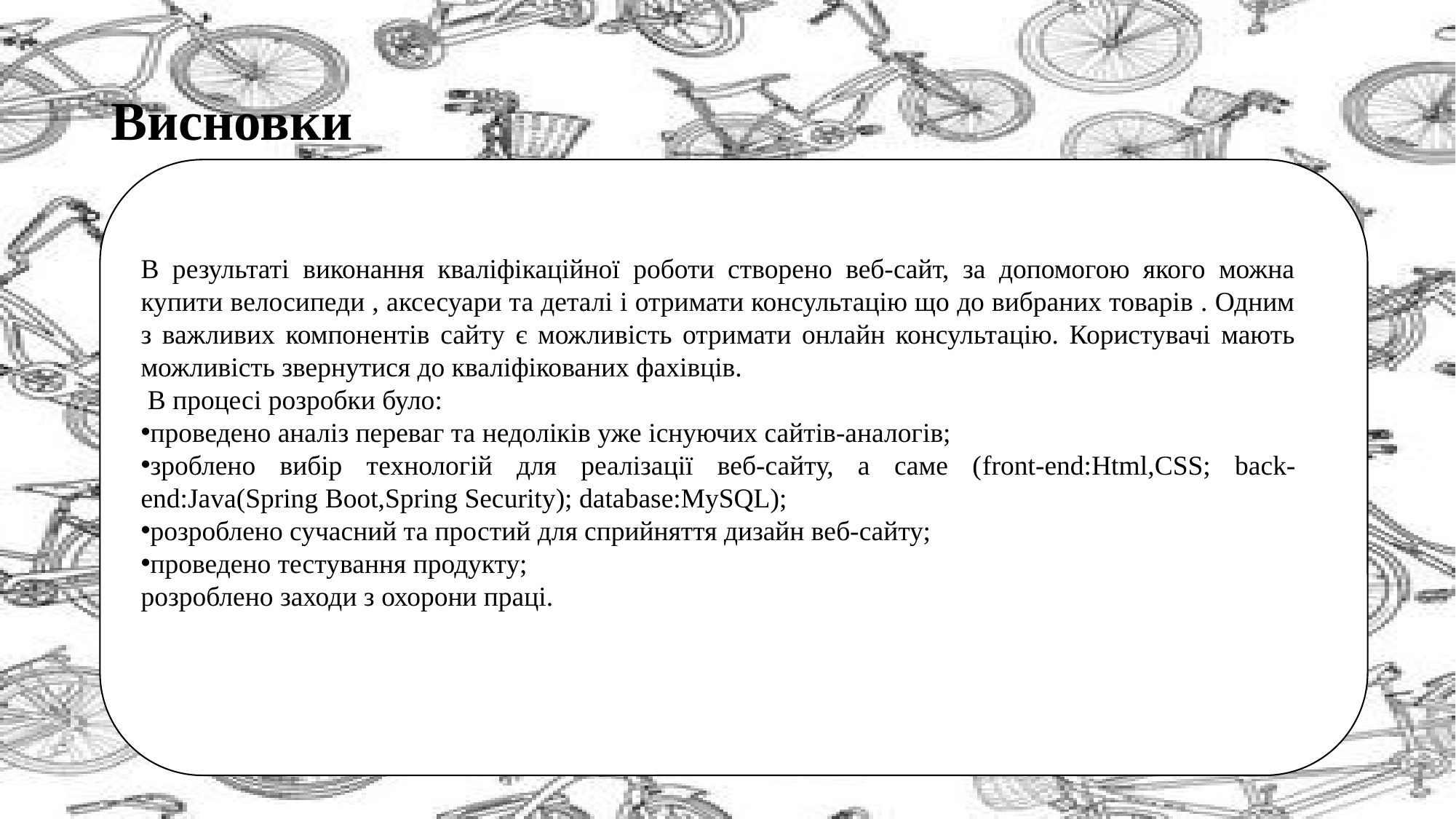

# Висновки
В результаті виконання кваліфікаційної роботи створено веб-сайт, за допомогою якого можна купити велосипеди , аксесуари та деталі і отримати консультацію що до вибраних товарів . Одним з важливих компонентів сайту є можливість отримати онлайн консультацію. Користувачі мають можливість звернутися до кваліфікованих фахівців.
 В процесі розробки було:
проведено аналіз переваг та недоліків уже існуючих сайтів-аналогів;
зроблено вибір технологій для реалізації веб-сайту, а саме (front-end:Html,CSS; back-end:Java(Spring Boot,Spring Security); database:MySQL);
розроблено сучасний та простий для сприйняття дизайн веб-сайту;
проведено тестування продукту;
розроблено заходи з охорони праці.